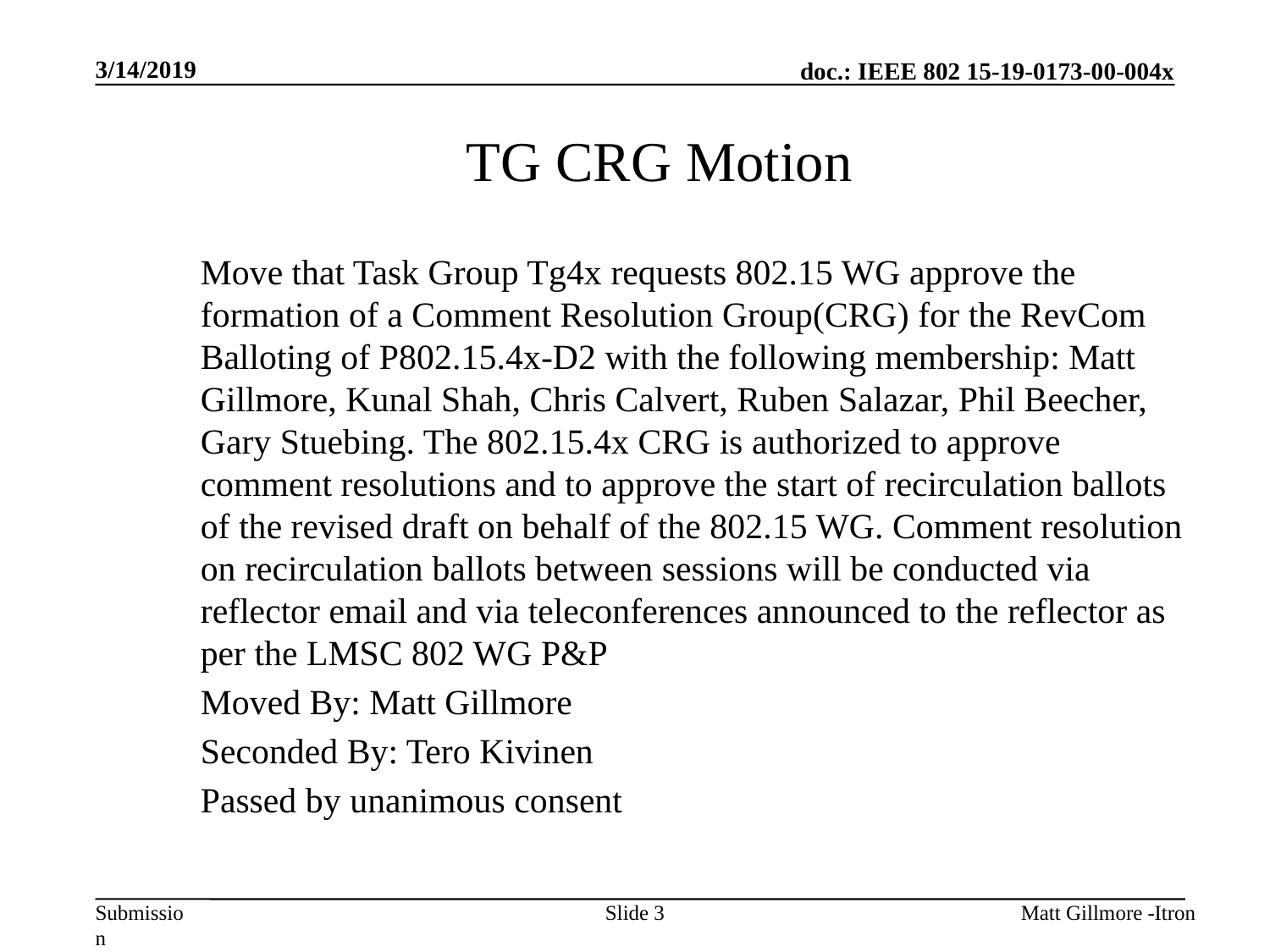

3/14/2019
TG CRG Motion
Move that Task Group Tg4x requests 802.15 WG approve the formation of a Comment Resolution Group(CRG) for the RevCom Balloting of P802.15.4x-D2 with the following membership: Matt Gillmore, Kunal Shah, Chris Calvert, Ruben Salazar, Phil Beecher, Gary Stuebing. The 802.15.4x CRG is authorized to approve comment resolutions and to approve the start of recirculation ballots of the revised draft on behalf of the 802.15 WG. Comment resolution on recirculation ballots between sessions will be conducted via reflector email and via teleconferences announced to the reflector as per the LMSC 802 WG P&P
Moved By: Matt Gillmore
Seconded By: Tero Kivinen
Passed by unanimous consent
Slide 3
Matt Gillmore -Itron